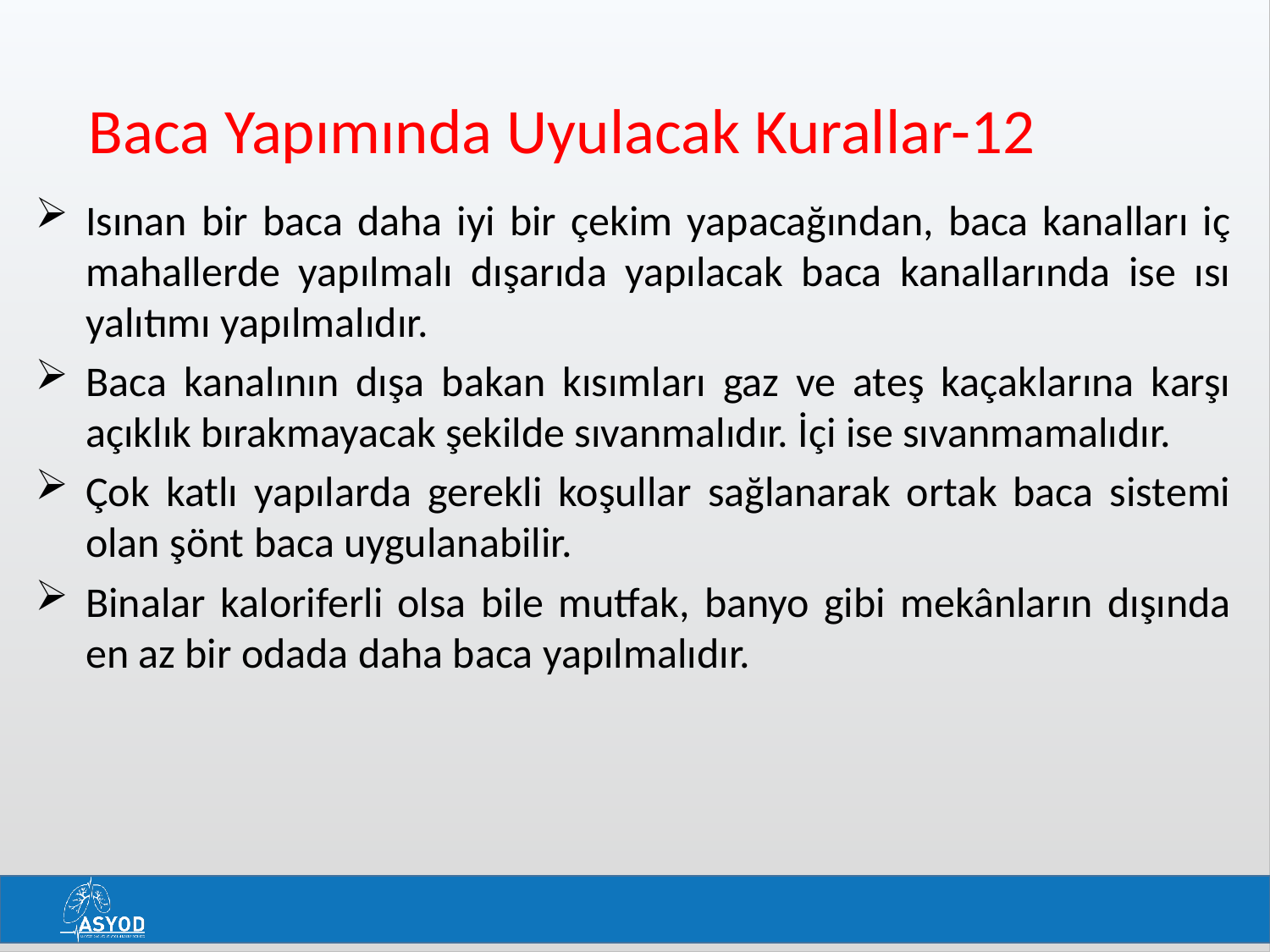

# Baca Yapımında Uyulacak Kurallar-12
Isınan bir baca daha iyi bir çekim yapacağından, baca kanalları iç mahallerde yapılmalı dışarıda yapılacak baca kanallarında ise ısı yalıtımı yapılmalıdır.
Baca kanalının dışa bakan kısımları gaz ve ateş kaçaklarına karşı açıklık bırakmayacak şekilde sıvanmalıdır. İçi ise sıvanmamalıdır.
Çok katlı yapılarda gerekli koşullar sağlanarak ortak baca sistemi olan şönt baca uygulanabilir.
Binalar kaloriferli olsa bile mutfak, banyo gibi mekânların dışında en az bir odada daha baca yapılmalıdır.